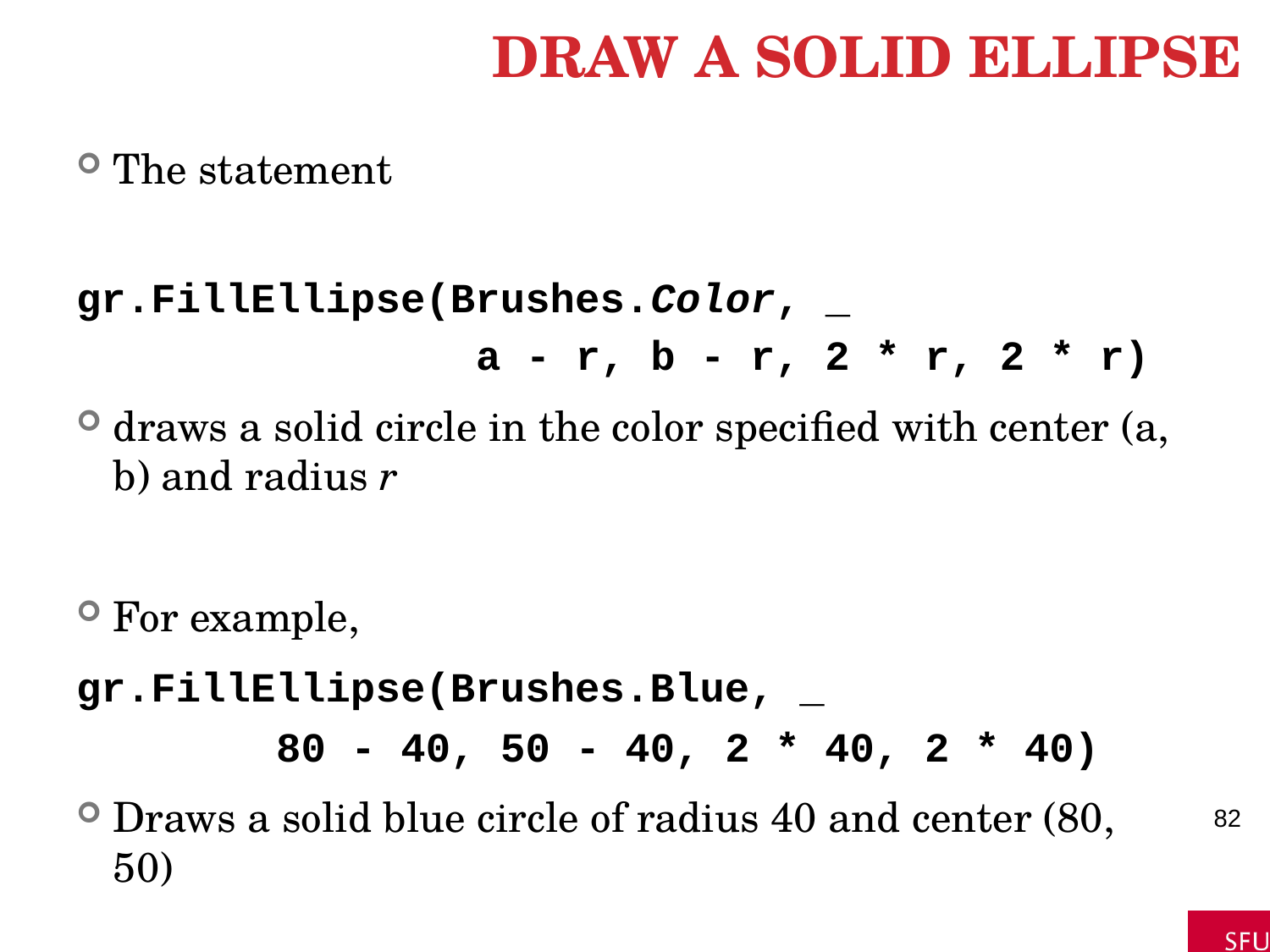

# Draw a Solid Ellipse
The statement

gr.FillEllipse(Brushes.Color, _
                a - r, b - r, 2 * r, 2 * r)
draws a solid circle in the color specified with center (a, b) and radius r

For example,
gr.FillEllipse(Brushes.Blue, _
        80 - 40, 50 - 40, 2 * 40, 2 * 40)
Draws a solid blue circle of radius 40 and center (80, 50)

82